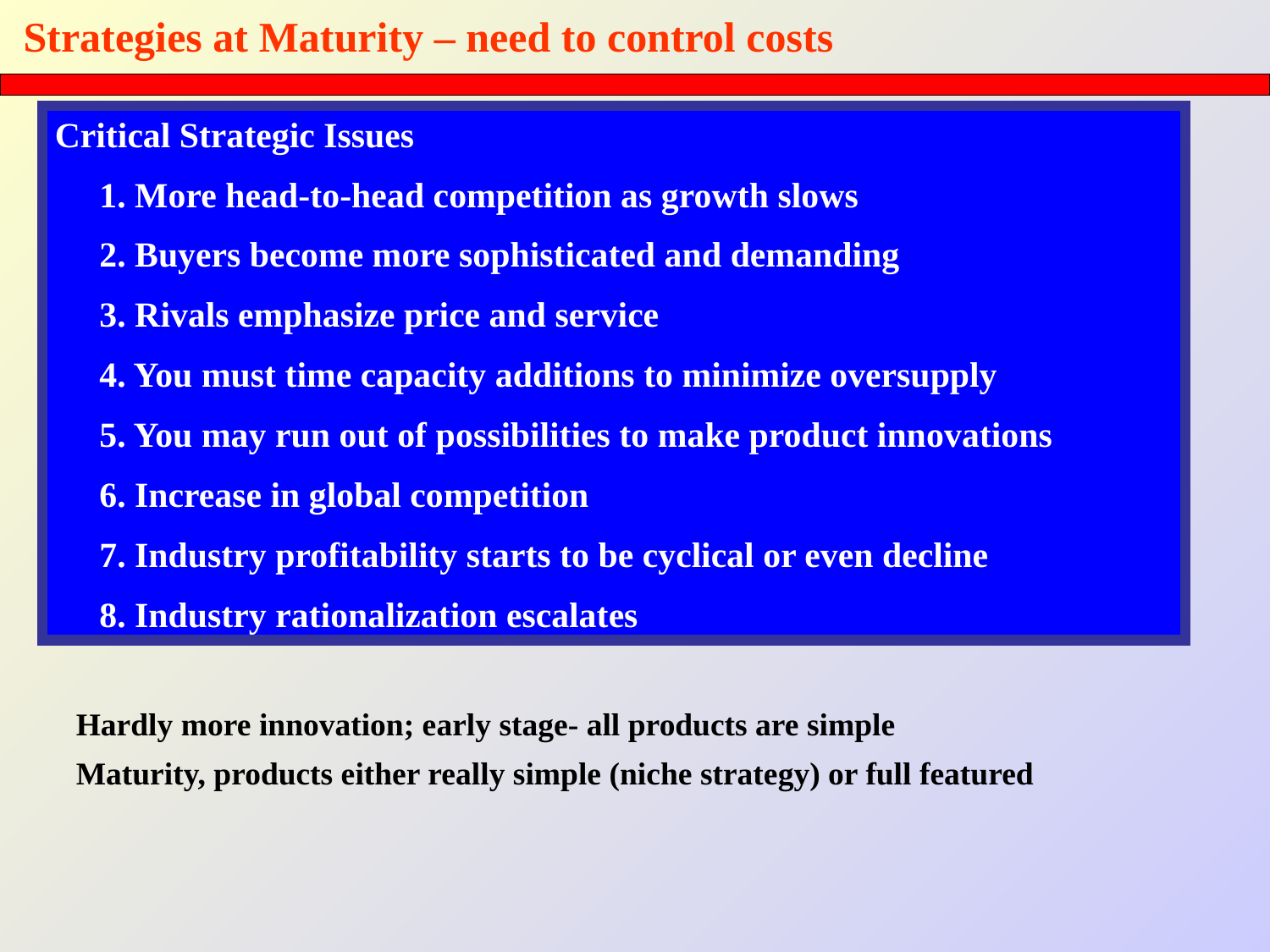

# Strategies at Maturity – need to control costs

Critical Strategic Issues
     1. More head-to-head competition as growth slows
     2. Buyers become more sophisticated and demanding
     3. Rivals emphasize price and service
     4. You must time capacity additions to minimize oversupply
     5. You may run out of possibilities to make product innovations
     6. Increase in global competition
     7. Industry profitability starts to be cyclical or even decline
     8. Industry rationalization escalates
Hardly more innovation; early stage- all products are simple
Maturity, products either really simple (niche strategy) or full featured